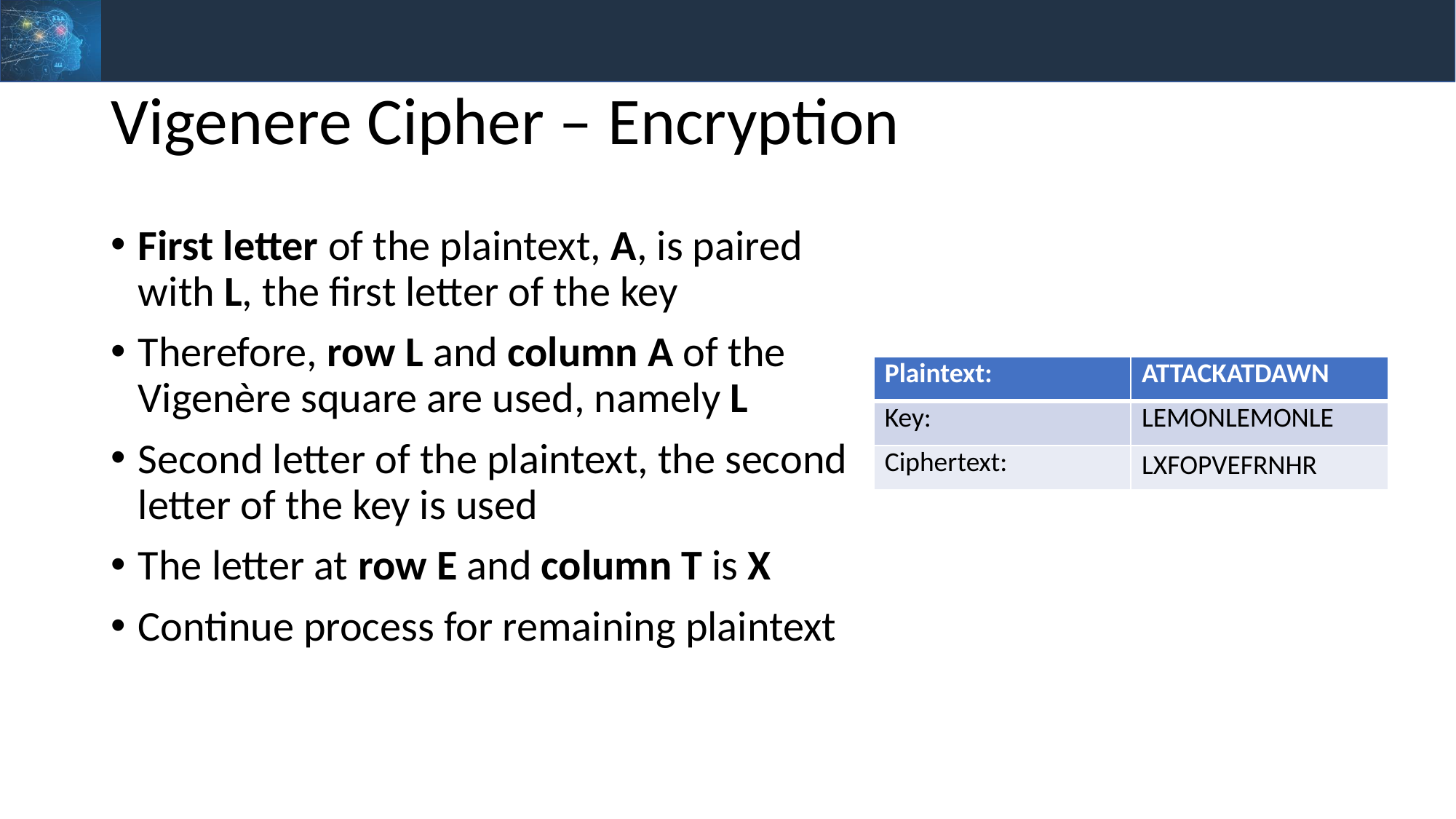

# Vigenere Cipher – Encryption
First letter of the plaintext, A, is paired with L, the first letter of the key
Therefore, row L and column A of the Vigenère square are used, namely L
Second letter of the plaintext, the second letter of the key is used
The letter at row E and column T is X
Continue process for remaining plaintext
| Plaintext: | ATTACKATDAWN |
| --- | --- |
| Key: | LEMONLEMONLE |
| Ciphertext: | LXFOPVEFRNHR |